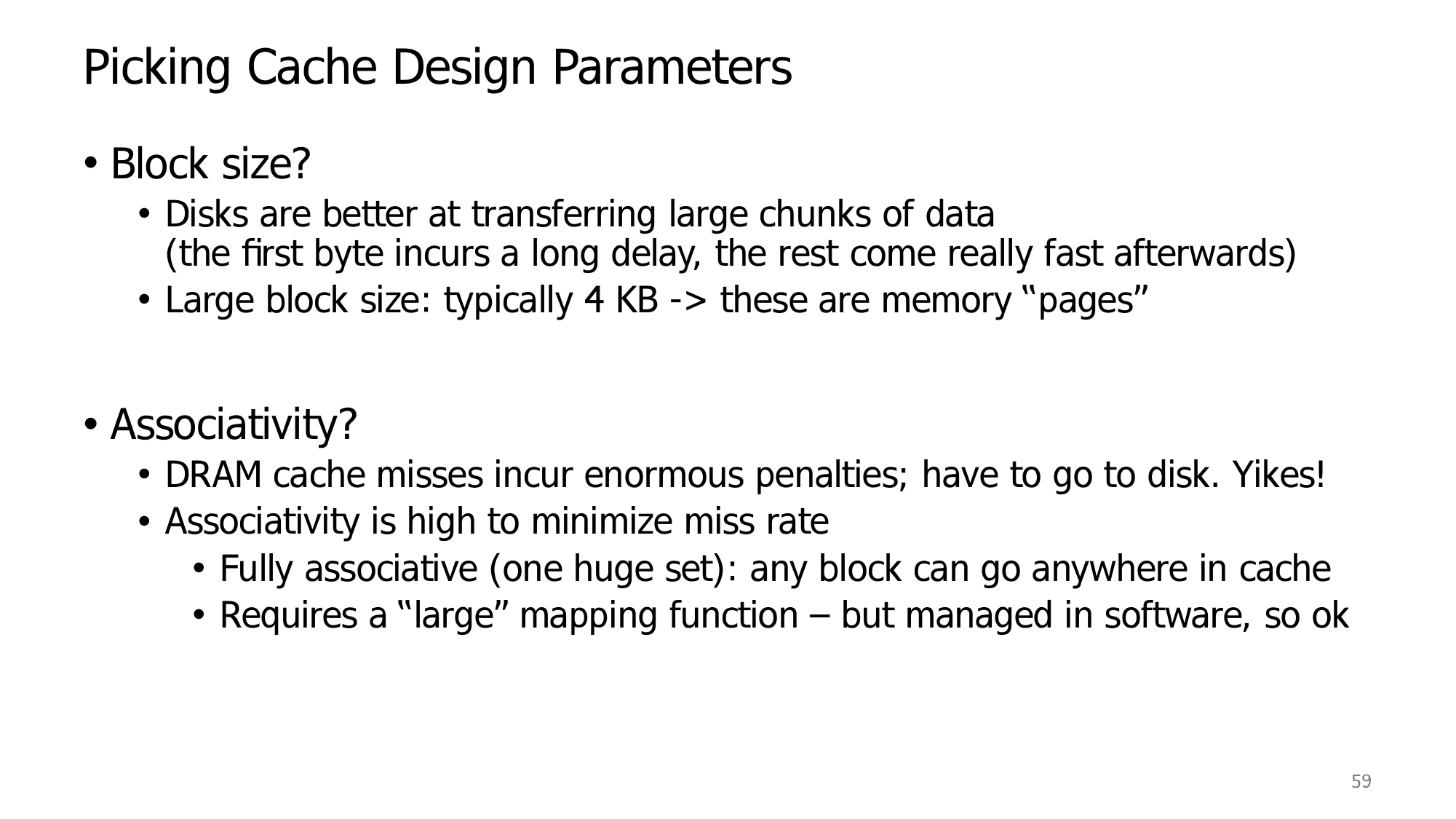

# Picking Cache Design Parameters
Block size?
Disks are better at transferring large chunks of data
(the first byte incurs a long delay, the rest come really fast afterwards)
Large block size: typically 4 KB -> these are memory “pages”

Associativity?
DRAM cache misses incur enormous penalties; have to go to disk. Yikes!
Associativity is high to minimize miss rate
Fully associative (one huge set): any block can go anywhere in cache
Requires a “large” mapping function – but managed in software, so ok
59